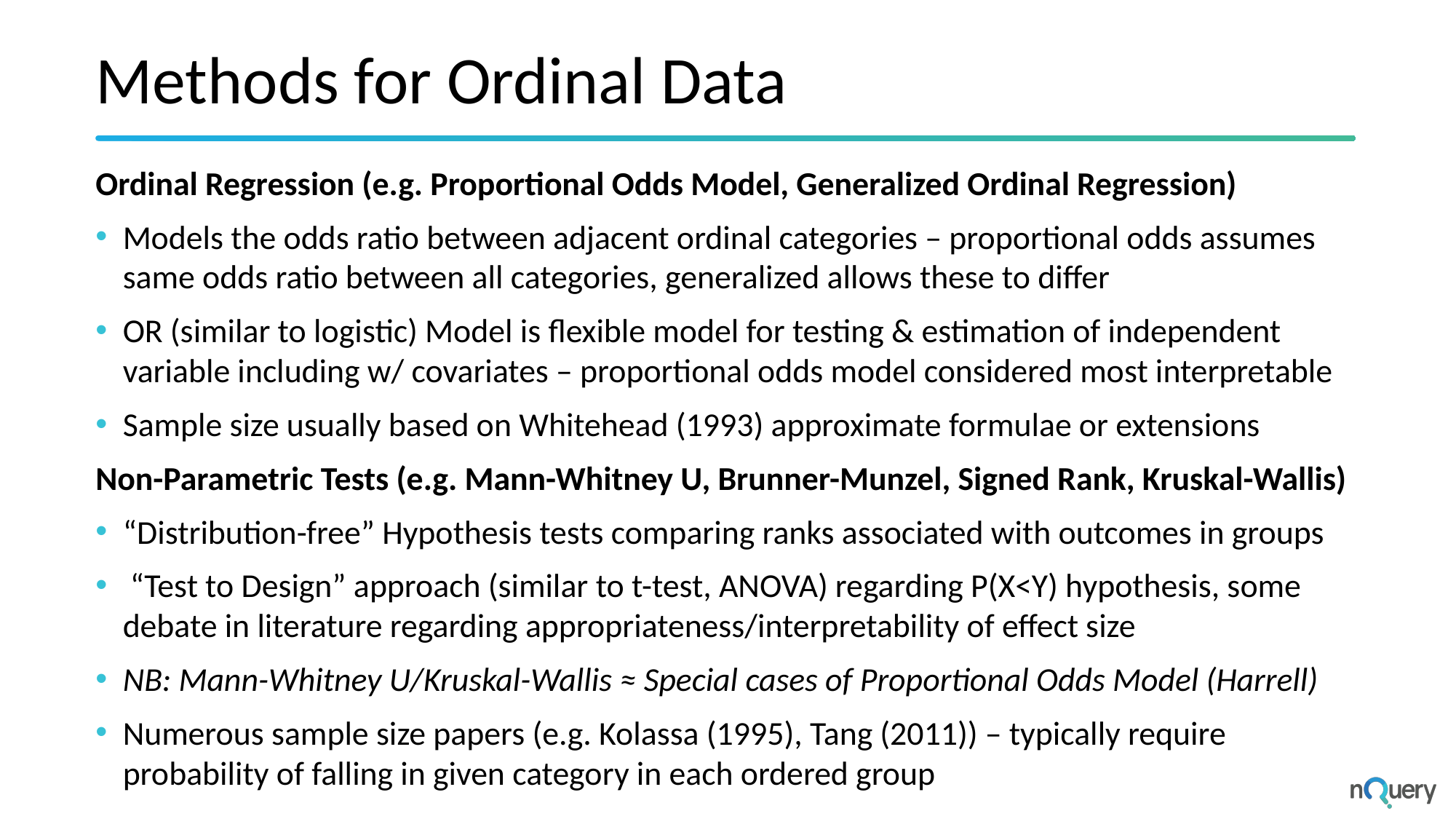

# Methods for Ordinal Data
Ordinal Regression (e.g. Proportional Odds Model, Generalized Ordinal Regression)
Models the odds ratio between adjacent ordinal categories – proportional odds assumes same odds ratio between all categories, generalized allows these to differ
OR (similar to logistic) Model is flexible model for testing & estimation of independent variable including w/ covariates – proportional odds model considered most interpretable
Sample size usually based on Whitehead (1993) approximate formulae or extensions
Non-Parametric Tests (e.g. Mann-Whitney U, Brunner-Munzel, Signed Rank, Kruskal-Wallis)
“Distribution-free” Hypothesis tests comparing ranks associated with outcomes in groups
 “Test to Design” approach (similar to t-test, ANOVA) regarding P(X<Y) hypothesis, some debate in literature regarding appropriateness/interpretability of effect size
NB: Mann-Whitney U/Kruskal-Wallis ≈ Special cases of Proportional Odds Model (Harrell)
Numerous sample size papers (e.g. Kolassa (1995), Tang (2011)) – typically require probability of falling in given category in each ordered group